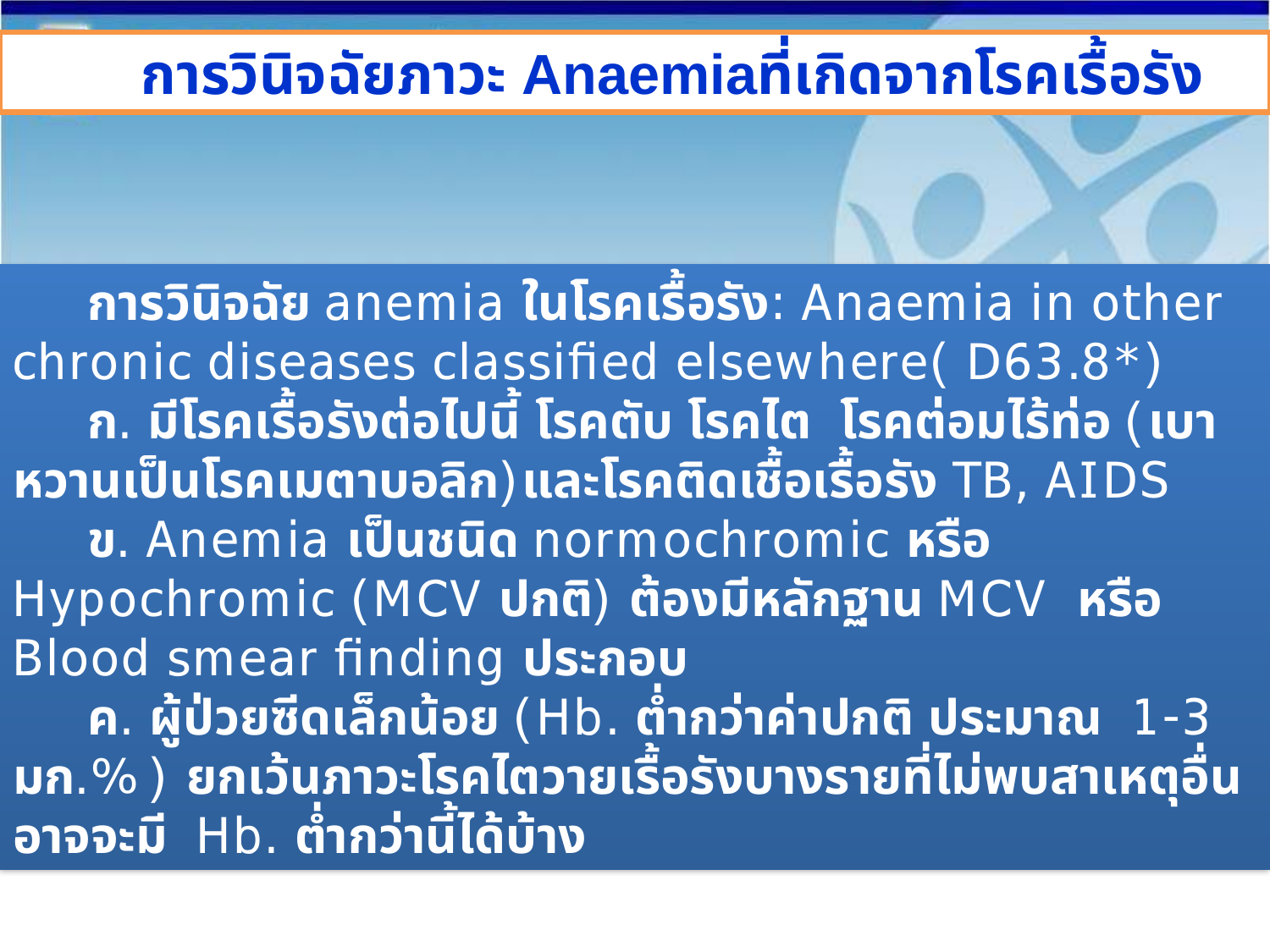

การวินิจฉัยภาวะ Anaemiaที่เกิดจากโรคเรื้อรัง
การวินิจฉัย anemia ในโรคเรื้อรัง: Anaemia in other chronic diseases classified elsewhere( D63.8*)
ก. มีโรคเรื้อรังต่อไปนี้ โรคตับ โรคไต  โรคต่อมไร้ท่อ (เบาหวานเป็นโรคเมตาบอลิก)และโรคติดเชื้อเรื้อรัง TB, AIDS
ข. Anemia เป็นชนิด normochromic หรือ Hypochromic (MCV ปกติ) ต้องมีหลักฐาน MCV  หรือ Blood smear finding ประกอบ
ค. ผู้ป่วยซีดเล็กน้อย (Hb. ต่ำกว่าค่าปกติ ประมาณ  1-3 มก.%) ยกเว้นภาวะโรคไตวายเรื้อรังบางรายที่ไม่พบสาเหตุอื่น  อาจจะมี  Hb. ต่ำกว่านี้ได้บ้าง